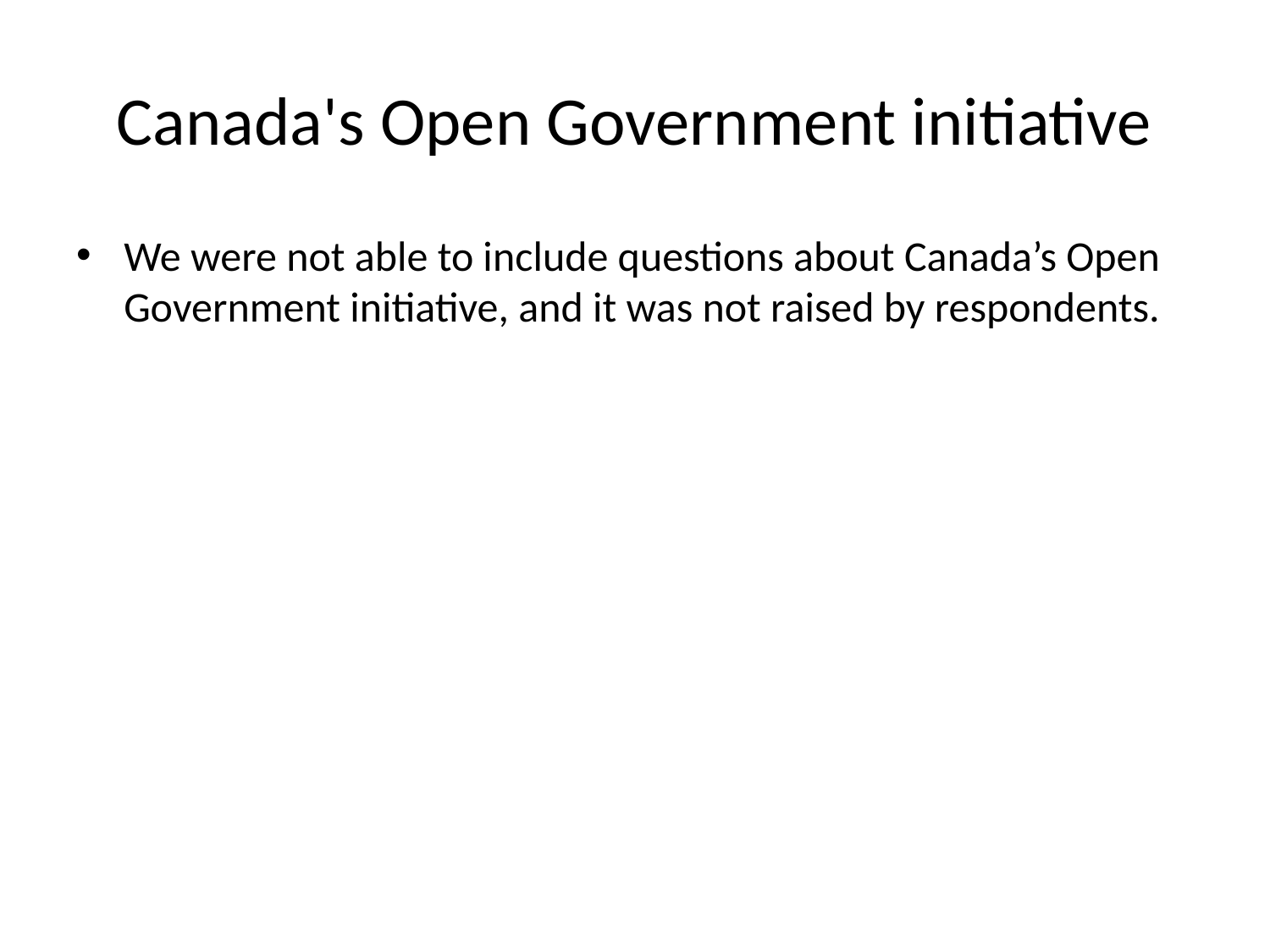

# Canada's Open Government initiative
We were not able to include questions about Canada’s Open Government initiative, and it was not raised by respondents.